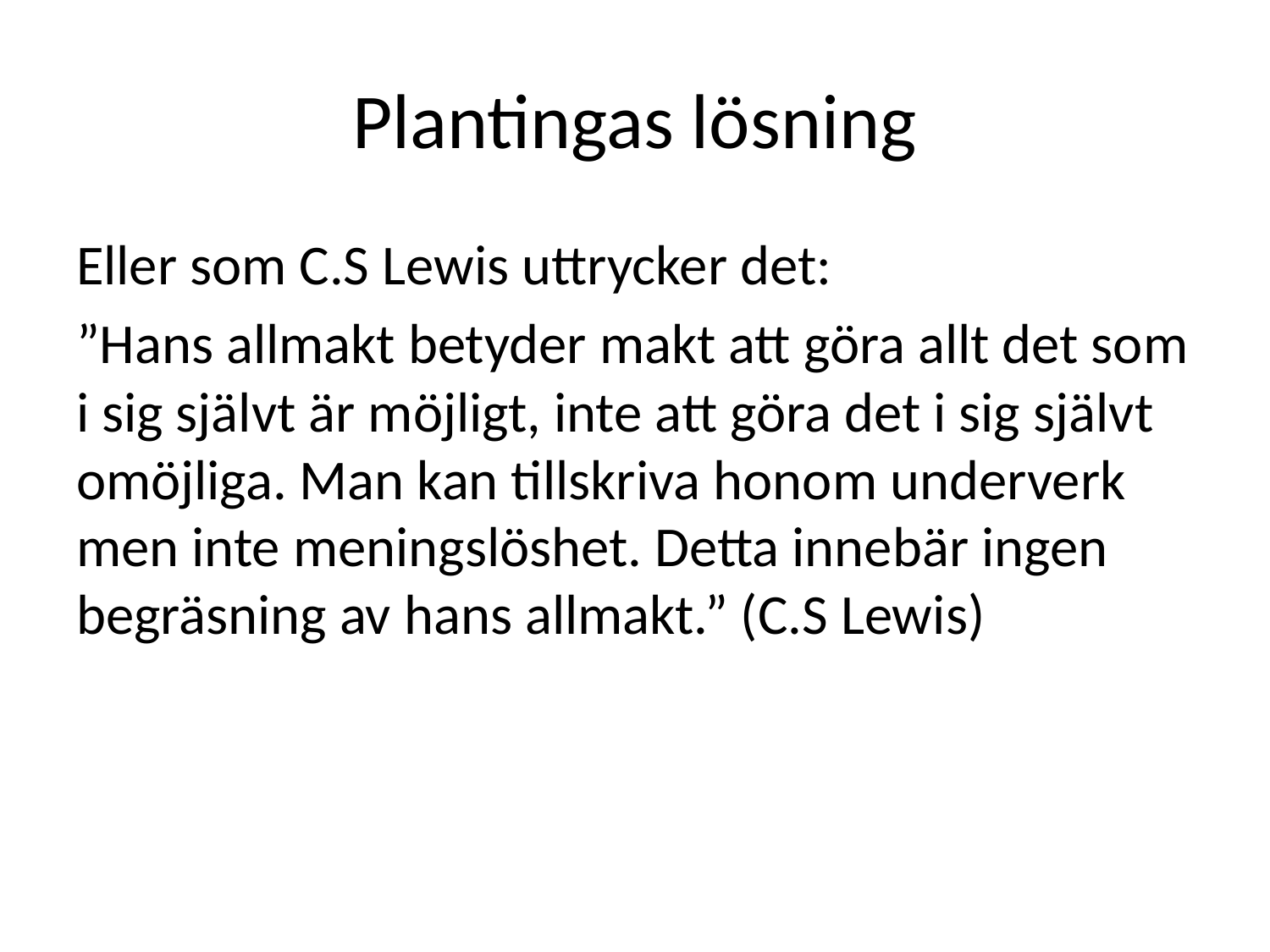

# Plantingas lösning
Eller som C.S Lewis uttrycker det:
”Hans allmakt betyder makt att göra allt det som i sig självt är möjligt, inte att göra det i sig självt omöjliga. Man kan tillskriva honom underverk men inte meningslöshet. Detta innebär ingen begräsning av hans allmakt.” (C.S Lewis)